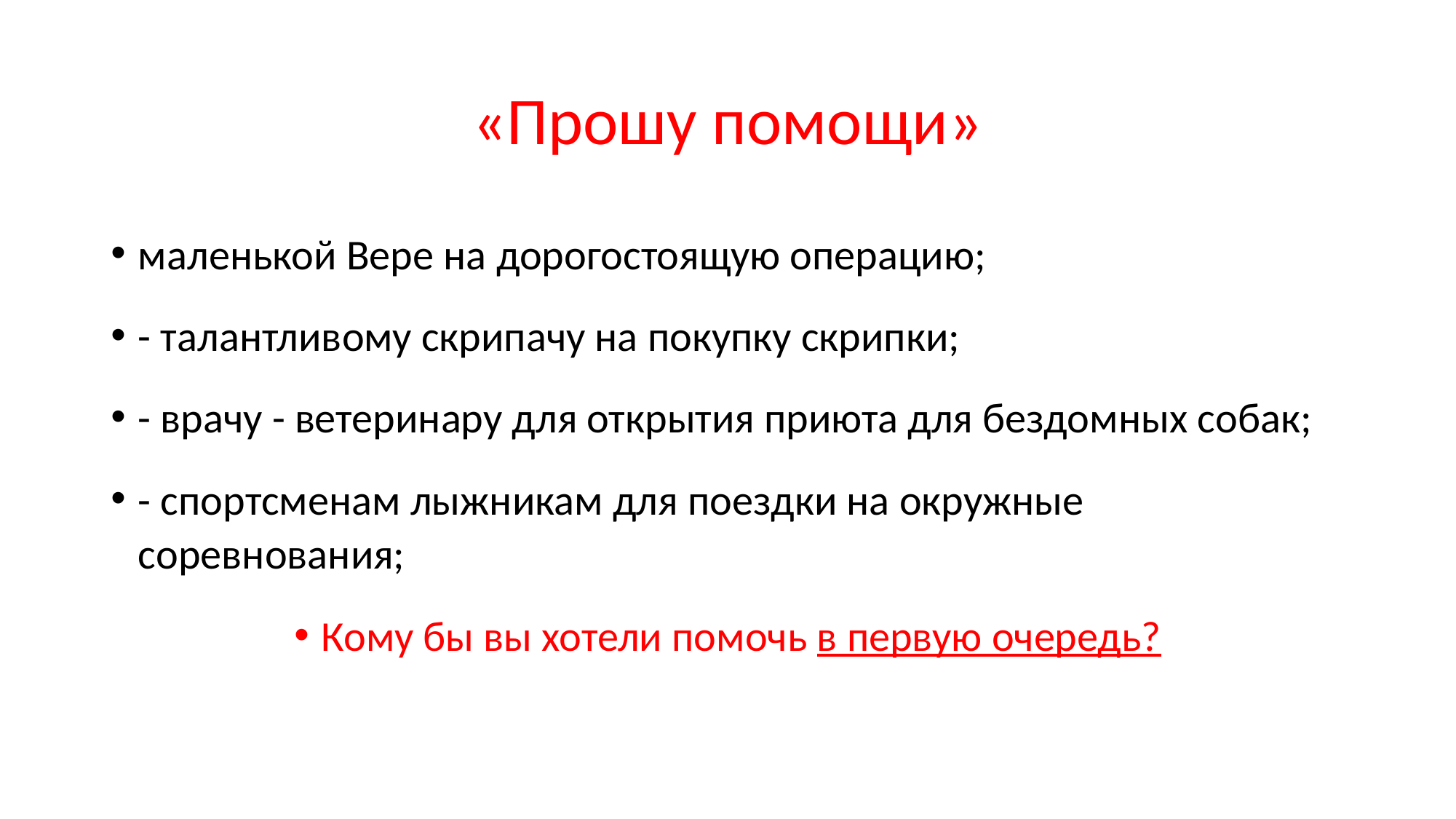

# «Прошу помощи»
маленькой Вере на дорогостоящую операцию;
- талантливому скрипачу на покупку скрипки;
- врачу - ветеринару для открытия приюта для бездомных собак;
- спортсменам лыжникам для поездки на окружные соревнования;
Кому бы вы хотели помочь в первую очередь?